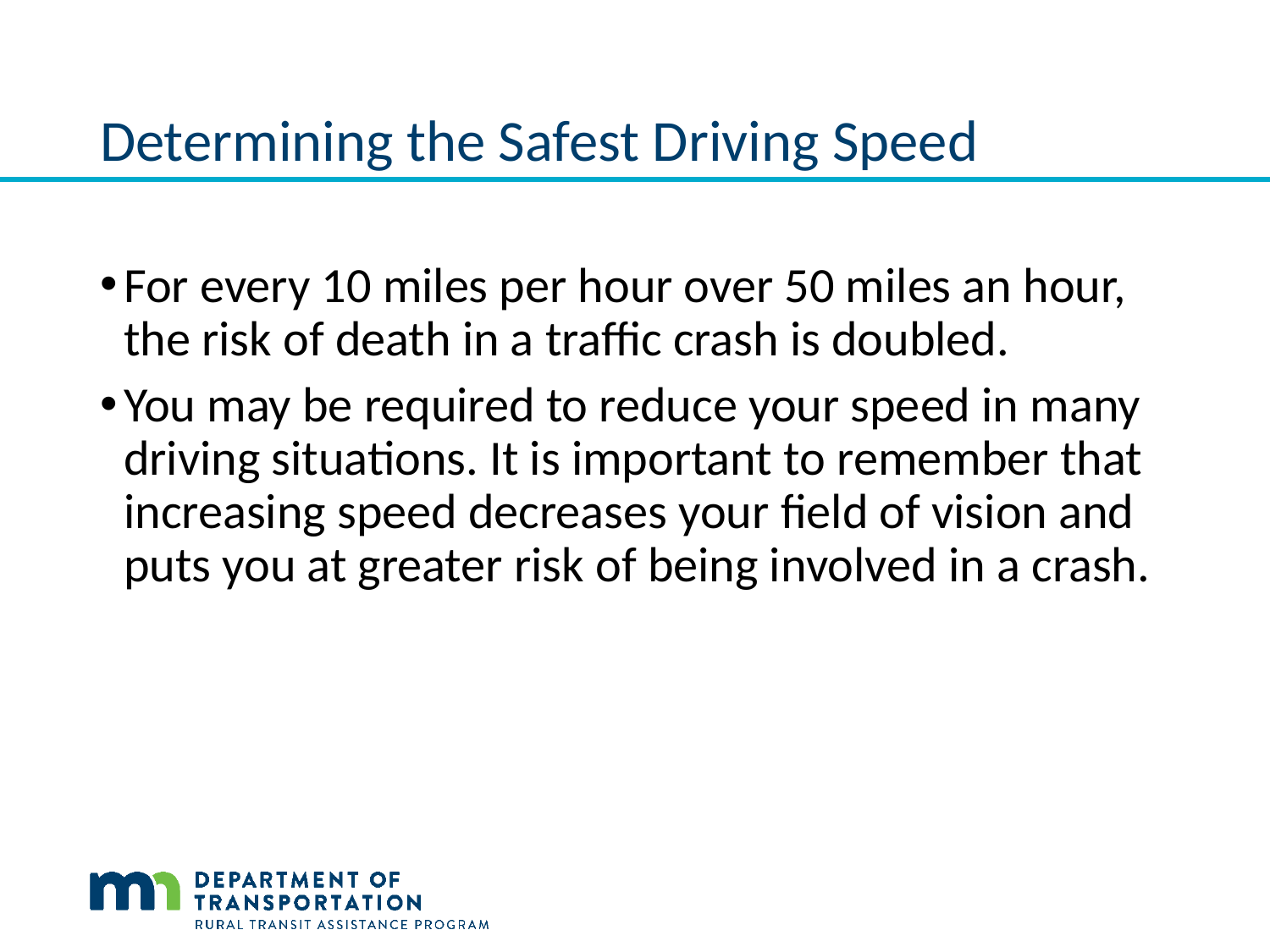

# Determining the Safest Driving Speeded
For every 10 miles per hour over 50 miles an hour, the risk of death in a traffic crash is doubled.
You may be required to reduce your speed in many driving situations. It is important to remember that increasing speed decreases your field of vision and puts you at greater risk of being involved in a crash.